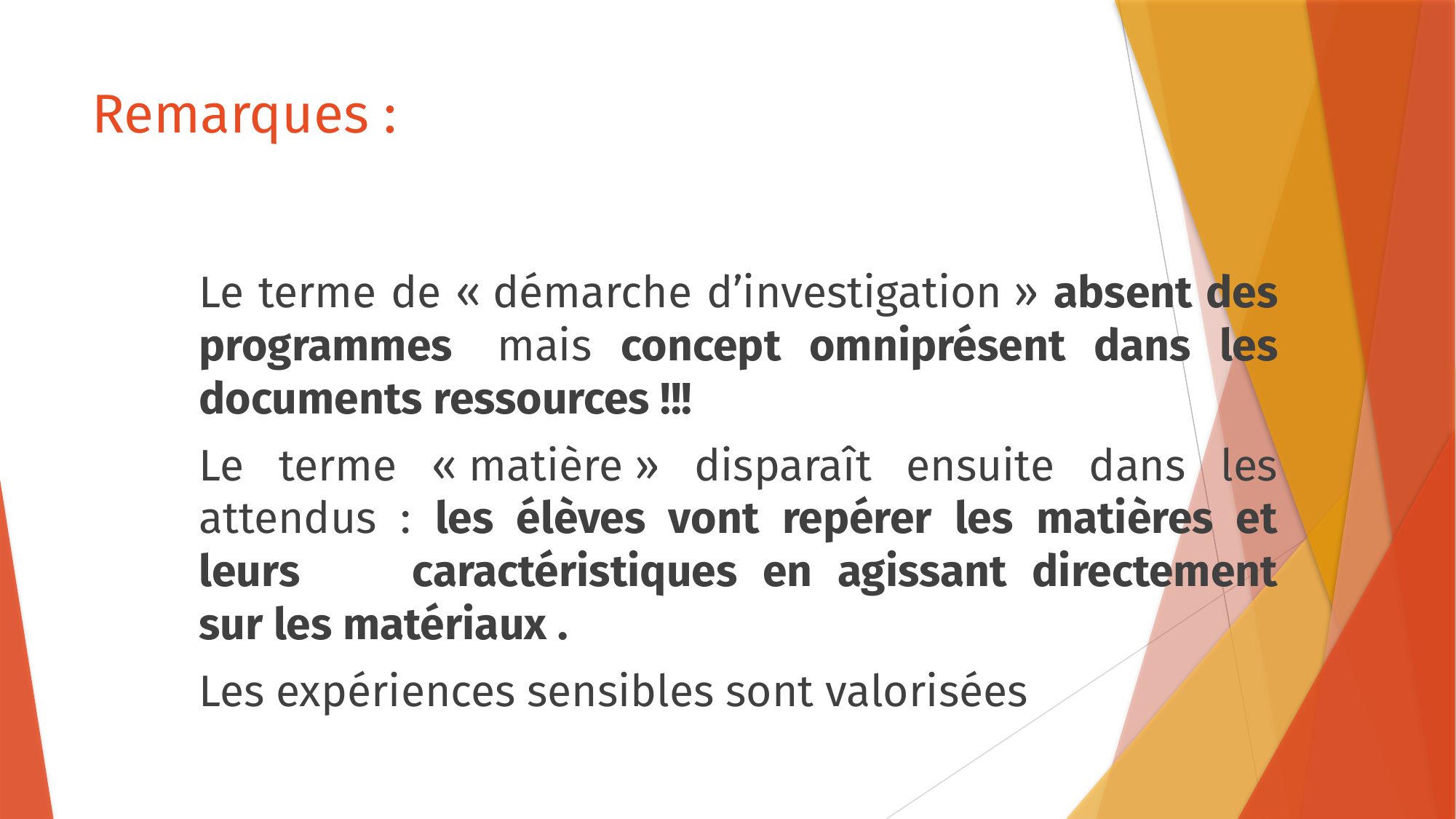

# Remarques :
Le terme de « démarche d’investigation » absent des programmes	mais concept omniprésent dans les documents ressources !!!
Le terme « matière » disparaît ensuite dans les attendus : les élèves vont repérer les matières et leurs 	caractéristiques en agissant directement sur les matériaux .
Les expériences sensibles sont valorisées